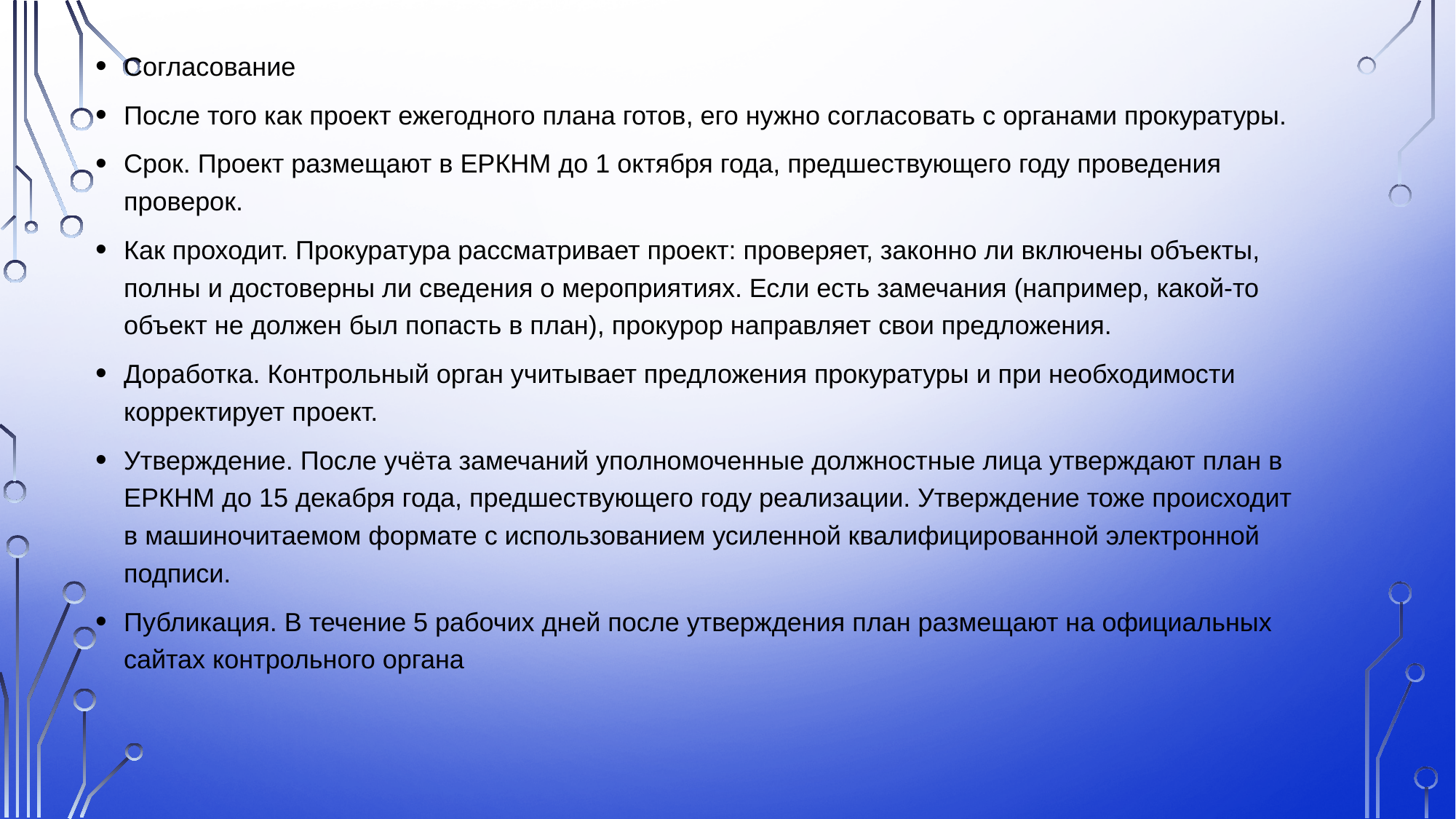

Согласование
После того как проект ежегодного плана готов, его нужно согласовать с органами прокуратуры.
Срок. Проект размещают в ЕРКНМ до 1 октября года, предшествующего году проведения проверок.
Как проходит. Прокуратура рассматривает проект: проверяет, законно ли включены объекты, полны и достоверны ли сведения о мероприятиях. Если есть замечания (например, какой-то объект не должен был попасть в план), прокурор направляет свои предложения.
Доработка. Контрольный орган учитывает предложения прокуратуры и при необходимости корректирует проект.
Утверждение. После учёта замечаний уполномоченные должностные лица утверждают план в ЕРКНМ до 15 декабря года, предшествующего году реализации. Утверждение тоже происходит в машиночитаемом формате с использованием усиленной квалифицированной электронной подписи.
Публикация. В течение 5 рабочих дней после утверждения план размещают на официальных сайтах контрольного органа